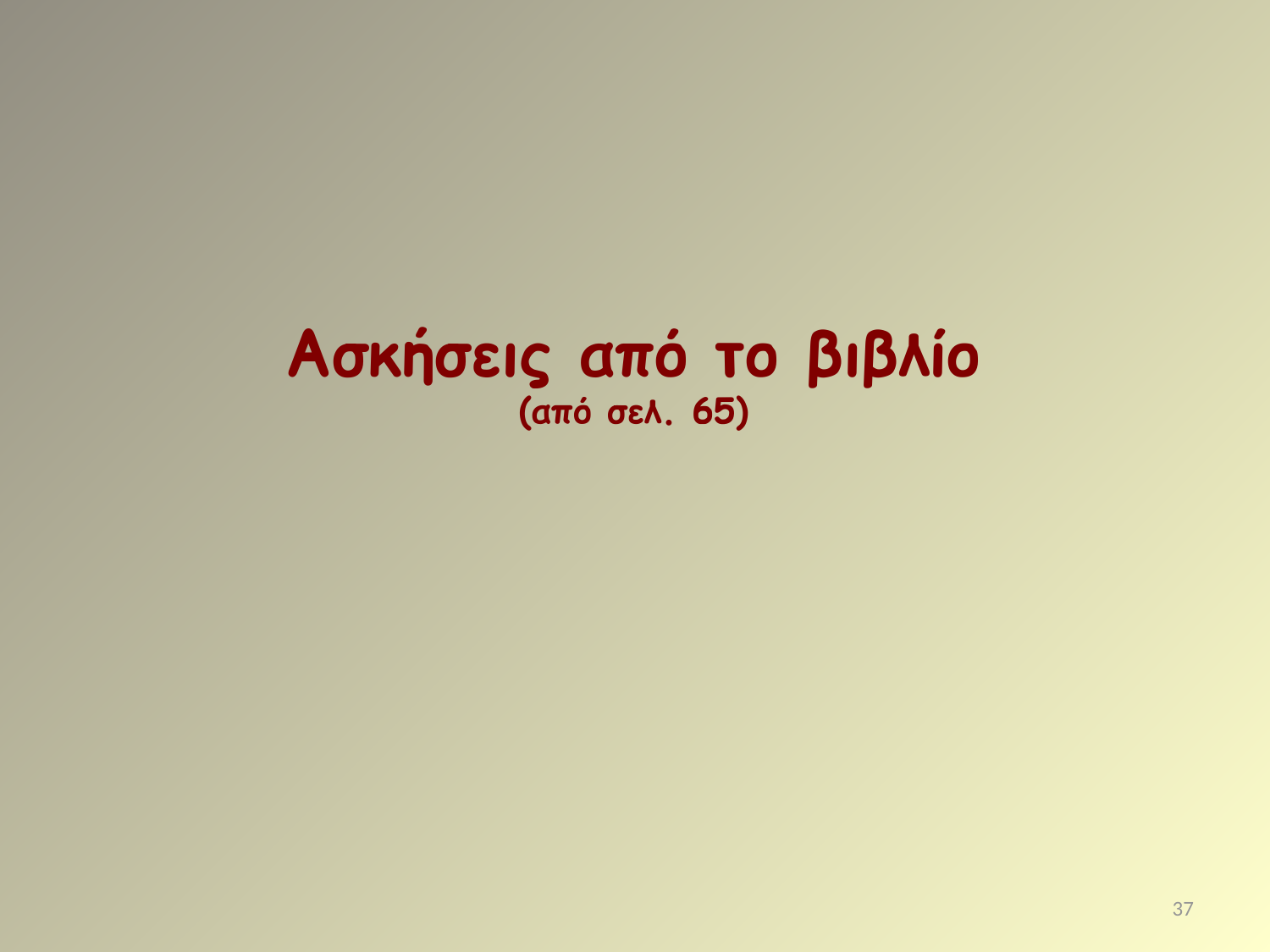

Ασκήσεις από το βιβλίο
(από σελ. 65)
37